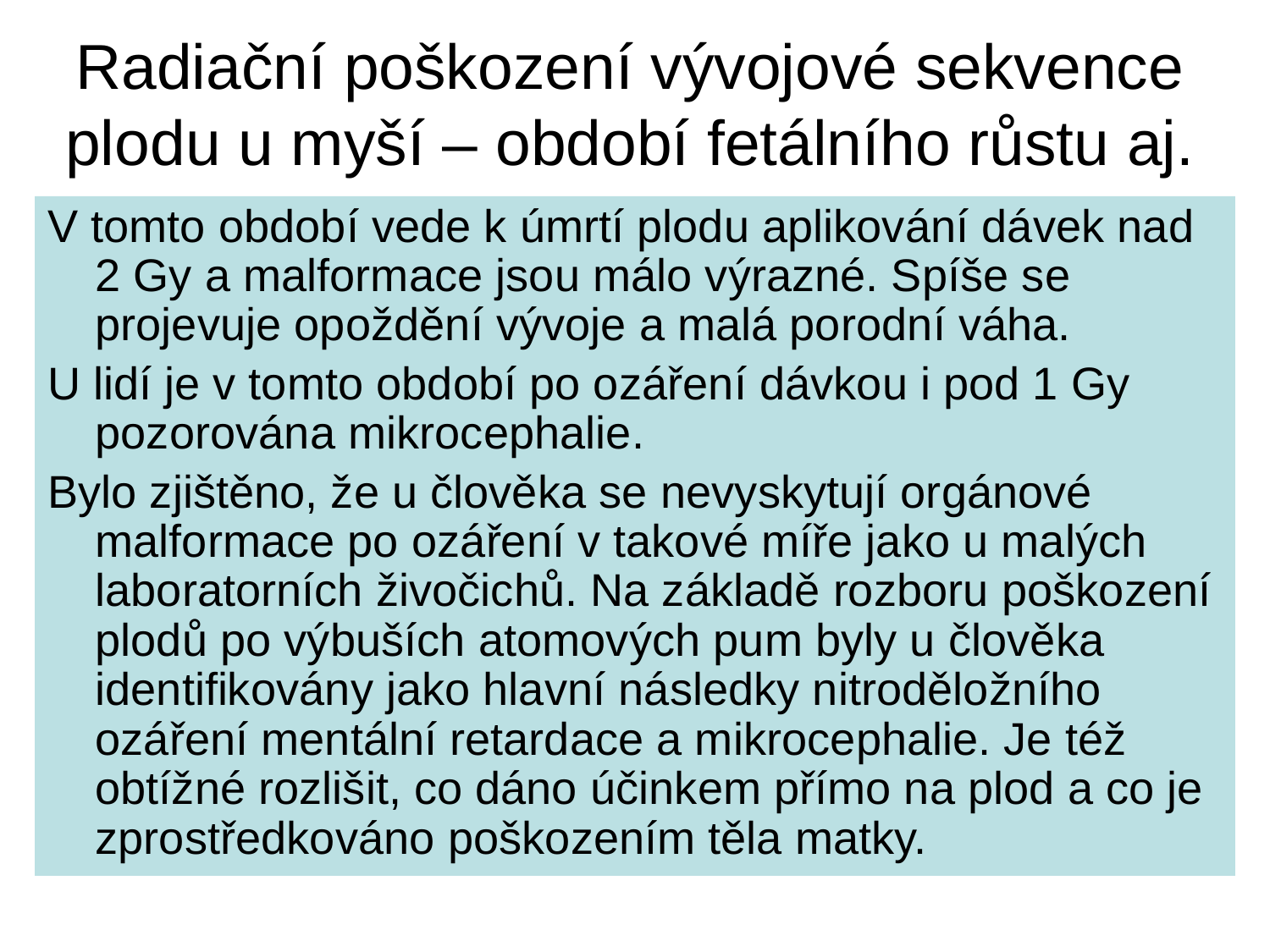

# Radiační poškození vývojové sekvence plodu u myší – období fetálního růstu aj.
V tomto období vede k úmrtí plodu aplikování dávek nad 2 Gy a malformace jsou málo výrazné. Spíše se projevuje opoždění vývoje a malá porodní váha.
U lidí je v tomto období po ozáření dávkou i pod 1 Gy pozorována mikrocephalie.
Bylo zjištěno, že u člověka se nevyskytují orgánové malformace po ozáření v takové míře jako u malých laboratorních živočichů. Na základě rozboru poškození plodů po výbuších atomových pum byly u člověka identifikovány jako hlavní následky nitroděložního ozáření mentální retardace a mikrocephalie. Je též obtížné rozlišit, co dáno účinkem přímo na plod a co je zprostředkováno poškozením těla matky.